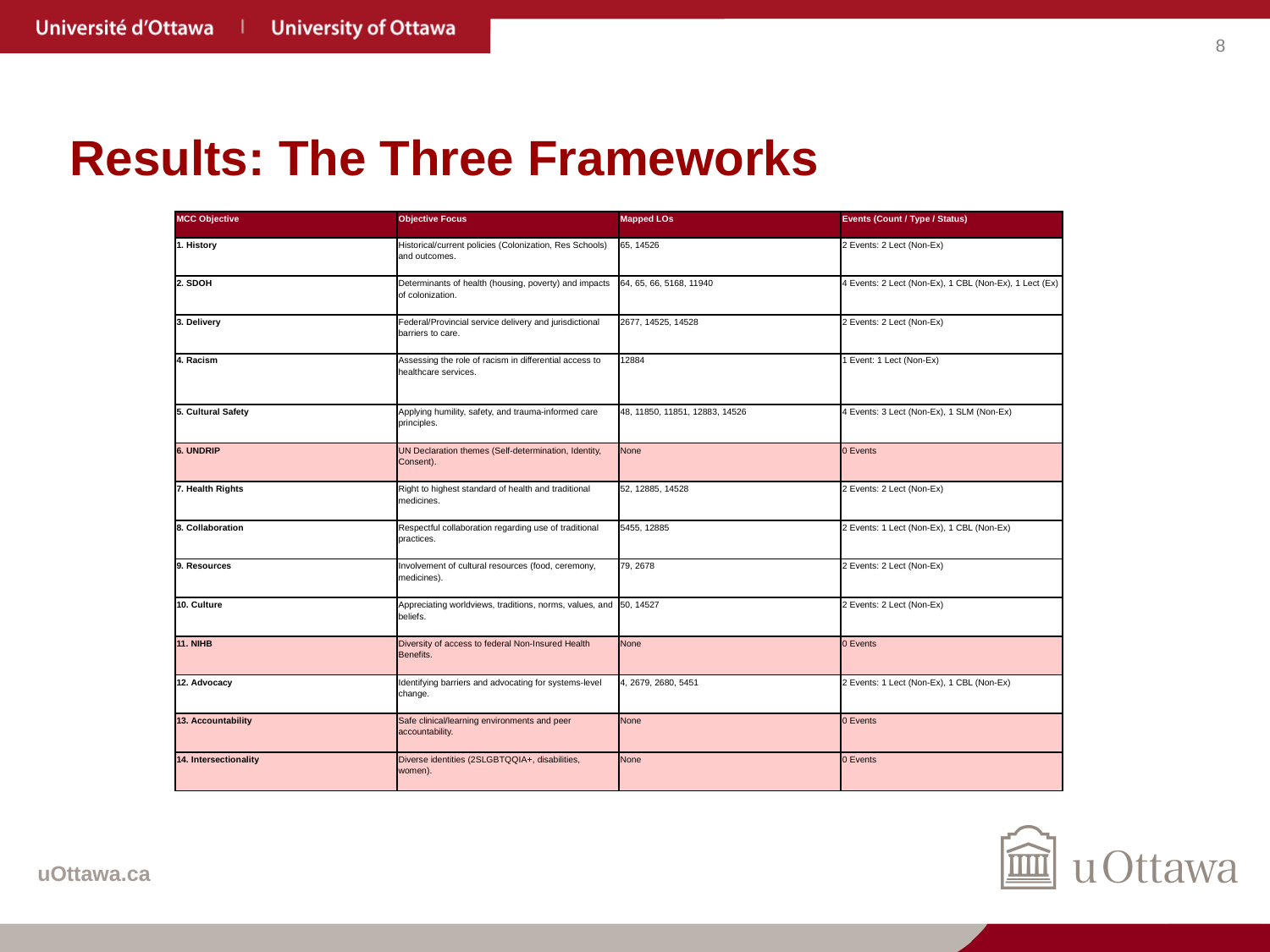

# Results: The Three Frameworks
| MCC Objective | Objective Focus | Mapped LOs | Events (Count / Type / Status) |
| --- | --- | --- | --- |
| 1. History | Historical/current policies (Colonization, Res Schools) and outcomes. | 65, 14526 | 2 Events: 2 Lect (Non-Ex) |
| 2. SDOH | Determinants of health (housing, poverty) and impacts of colonization. | 64, 65, 66, 5168, 11940 | 4 Events: 2 Lect (Non-Ex), 1 CBL (Non-Ex), 1 Lect (Ex) |
| 3. Delivery | Federal/Provincial service delivery and jurisdictional barriers to care. | 2677, 14525, 14528 | 2 Events: 2 Lect (Non-Ex) |
| 4. Racism | Assessing the role of racism in differential access to healthcare services. | 12884 | 1 Event: 1 Lect (Non-Ex) |
| 5. Cultural Safety | Applying humility, safety, and trauma-informed care principles. | 48, 11850, 11851, 12883, 14526 | 4 Events: 3 Lect (Non-Ex), 1 SLM (Non-Ex) |
| 6. UNDRIP | UN Declaration themes (Self-determination, Identity, Consent). | None | 0 Events |
| 7. Health Rights | Right to highest standard of health and traditional medicines. | 52, 12885, 14528 | 2 Events: 2 Lect (Non-Ex) |
| 8. Collaboration | Respectful collaboration regarding use of traditional practices. | 5455, 12885 | 2 Events: 1 Lect (Non-Ex), 1 CBL (Non-Ex) |
| 9. Resources | Involvement of cultural resources (food, ceremony, medicines). | 79, 2678 | 2 Events: 2 Lect (Non-Ex) |
| 10. Culture | Appreciating worldviews, traditions, norms, values, and beliefs. | 50, 14527 | 2 Events: 2 Lect (Non-Ex) |
| 11. NIHB | Diversity of access to federal Non-Insured Health Benefits. | None | 0 Events |
| 12. Advocacy | Identifying barriers and advocating for systems-level change. | 4, 2679, 2680, 5451 | 2 Events: 1 Lect (Non-Ex), 1 CBL (Non-Ex) |
| 13. Accountability | Safe clinical/learning environments and peer accountability. | None | 0 Events |
| 14. Intersectionality | Diverse identities (2SLGBTQQIA+, disabilities, women). | None | 0 Events |